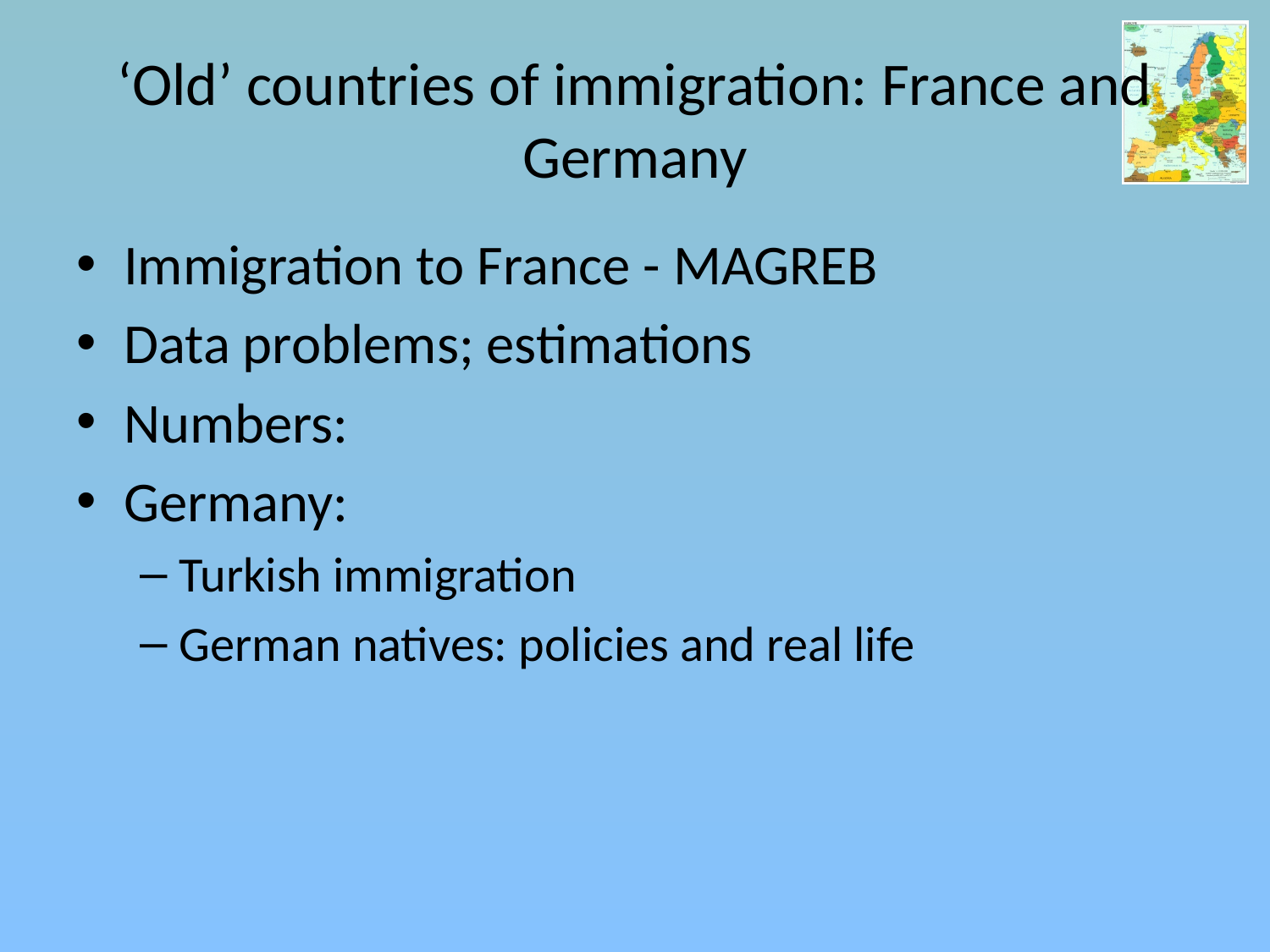

# ‘Old’ countries of immigration: France and Germany
Immigration to France - MAGREB
Data problems; estimations
Numbers:
Germany:
Turkish immigration
German natives: policies and real life